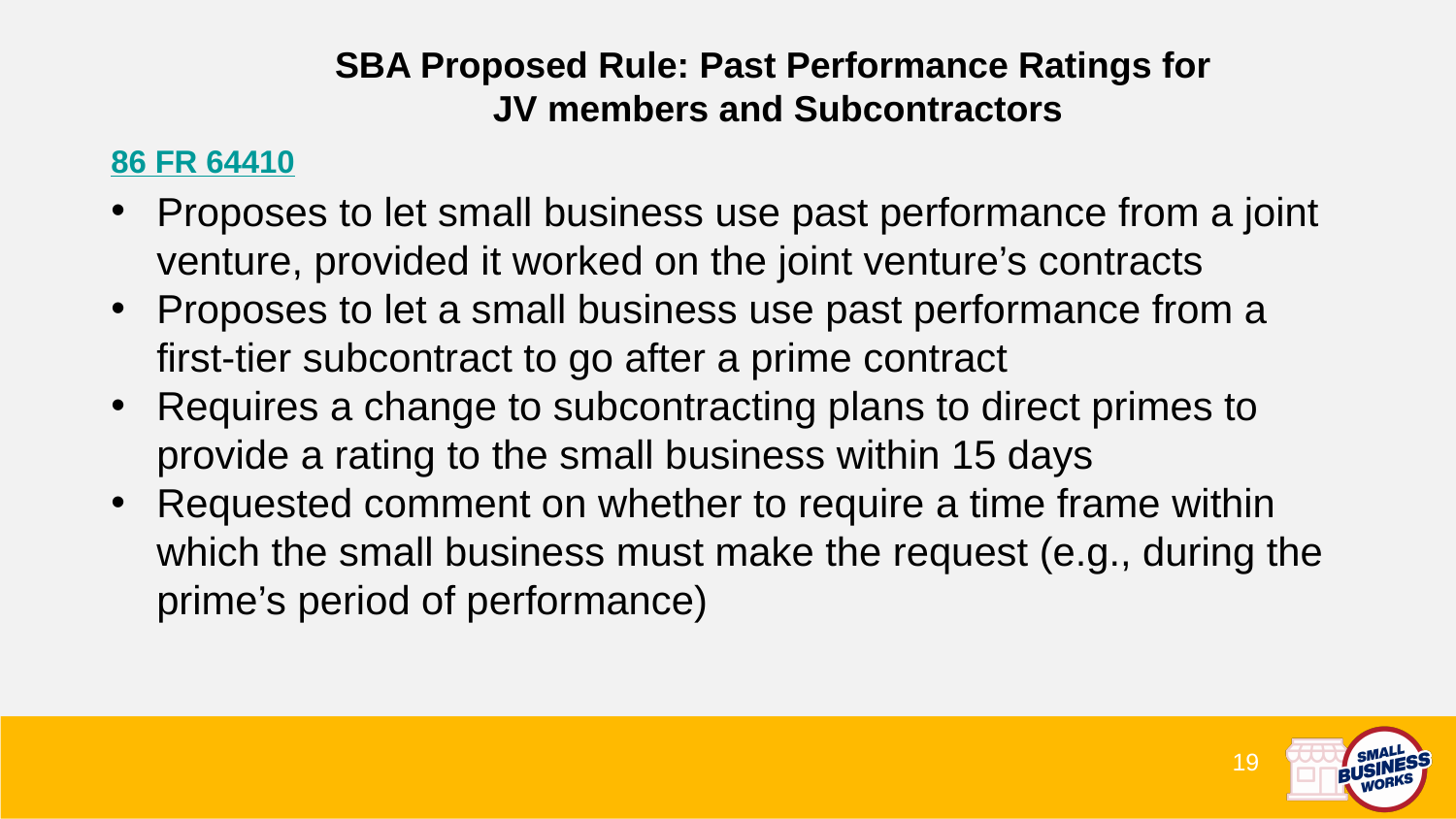

# SBA Proposed Rule: Past Performance Ratings for
JV members and Subcontractors
86 FR 64410
Proposes to let small business use past performance from a joint venture, provided it worked on the joint venture’s contracts
Proposes to let a small business use past performance from a first-tier subcontract to go after a prime contract
Requires a change to subcontracting plans to direct primes to provide a rating to the small business within 15 days
Requested comment on whether to require a time frame within which the small business must make the request (e.g., during the prime’s period of performance)
19